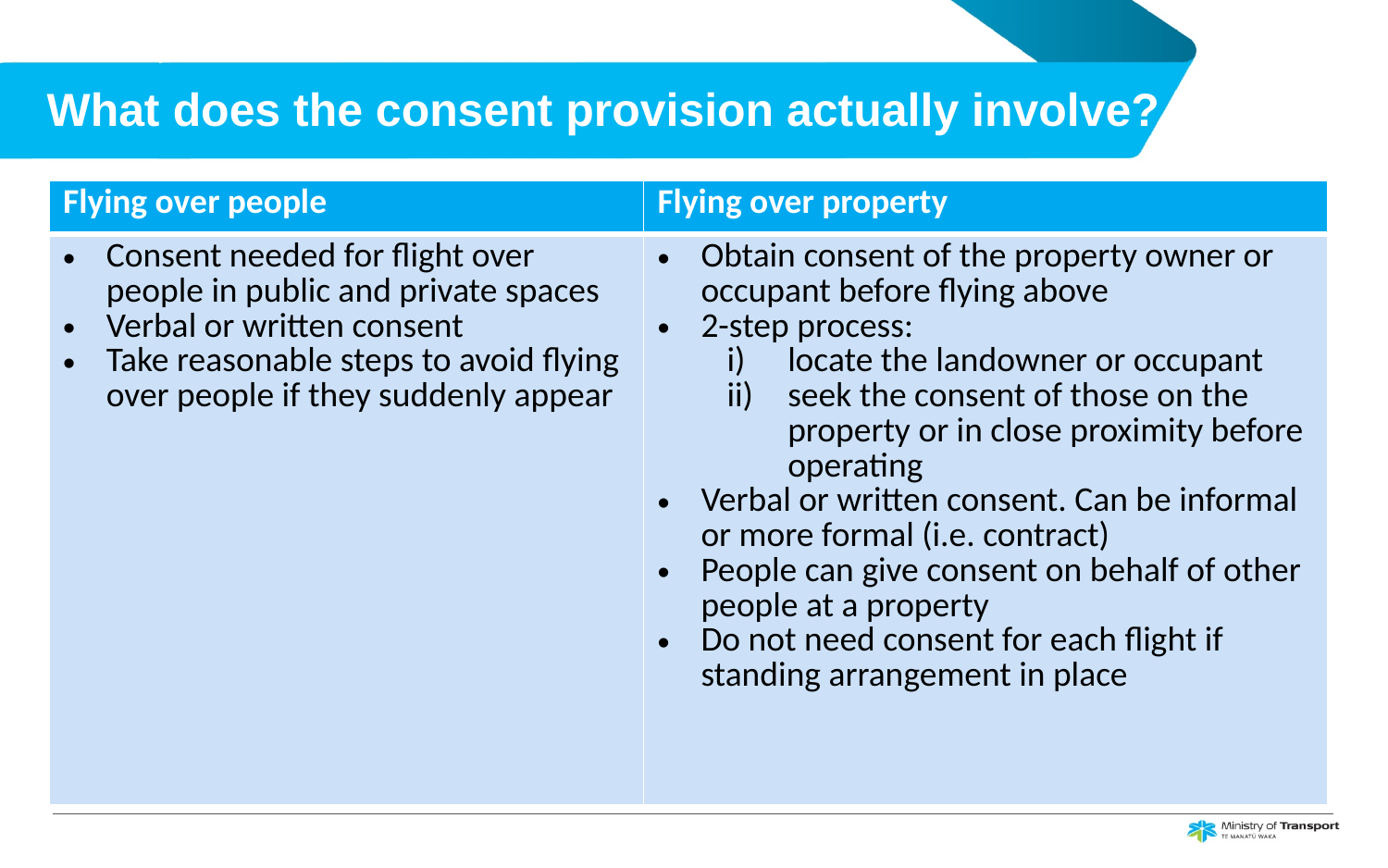

# What does the consent provision actually involve?
| Flying over people | Flying over property |
| --- | --- |
| Consent needed for flight over people in public and private spaces Verbal or written consent Take reasonable steps to avoid flying over people if they suddenly appear | Obtain consent of the property owner or occupant before flying above 2-step process: locate the landowner or occupant seek the consent of those on the property or in close proximity before operating Verbal or written consent. Can be informal or more formal (i.e. contract) People can give consent on behalf of other people at a property Do not need consent for each flight if standing arrangement in place |